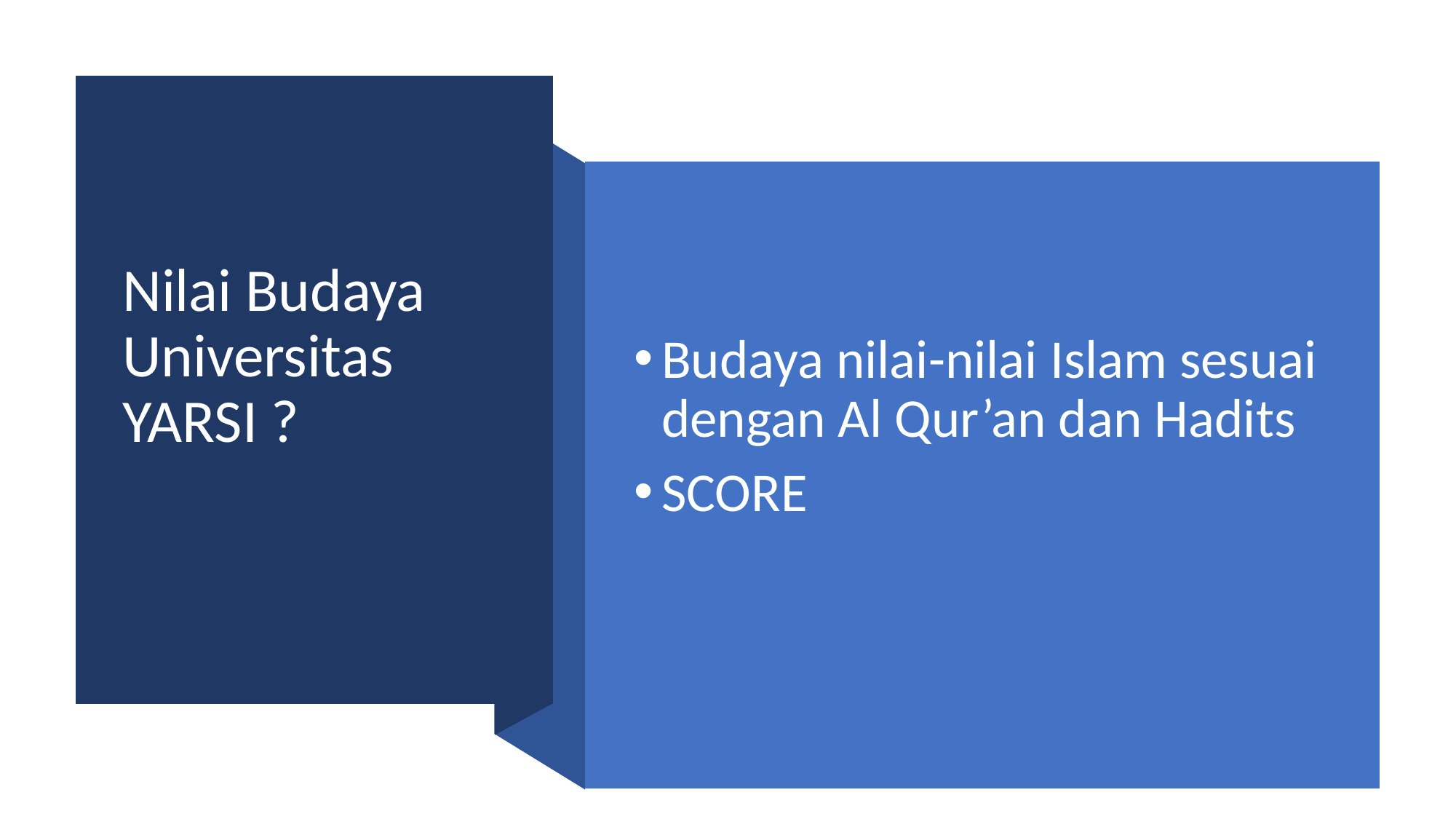

# Nilai Budaya Universitas YARSI ?

Budaya nilai-nilai Islam sesuai dengan Al Qur’an dan Hadits
SCORE